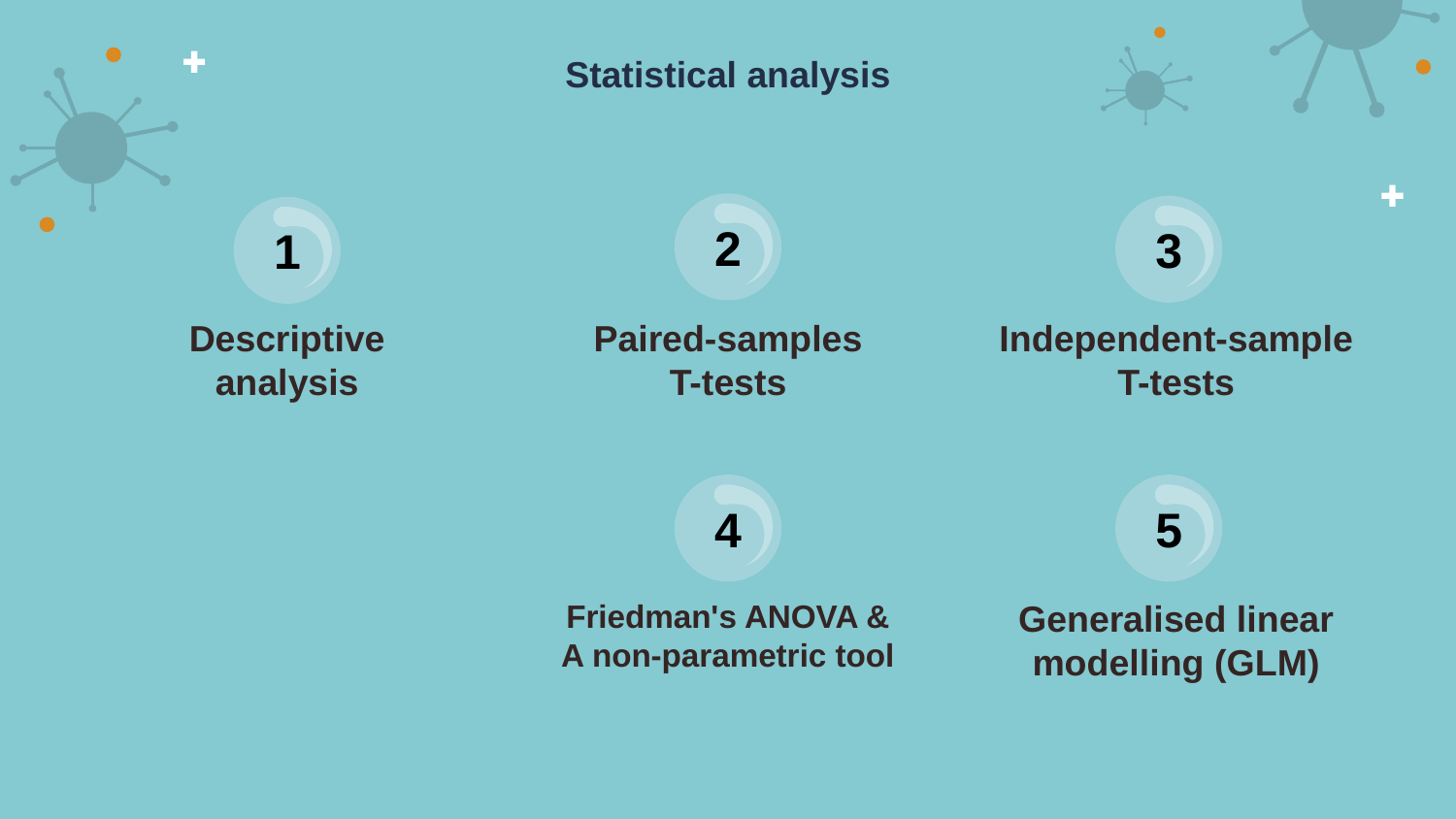

Statistical analysis

2

3

1

# Descriptive analysis
Paired-samples T-tests
Independent-sample T-tests
4

5

Friedman's ANOVA &
A non-parametric tool
Generalised linear modelling (GLM)